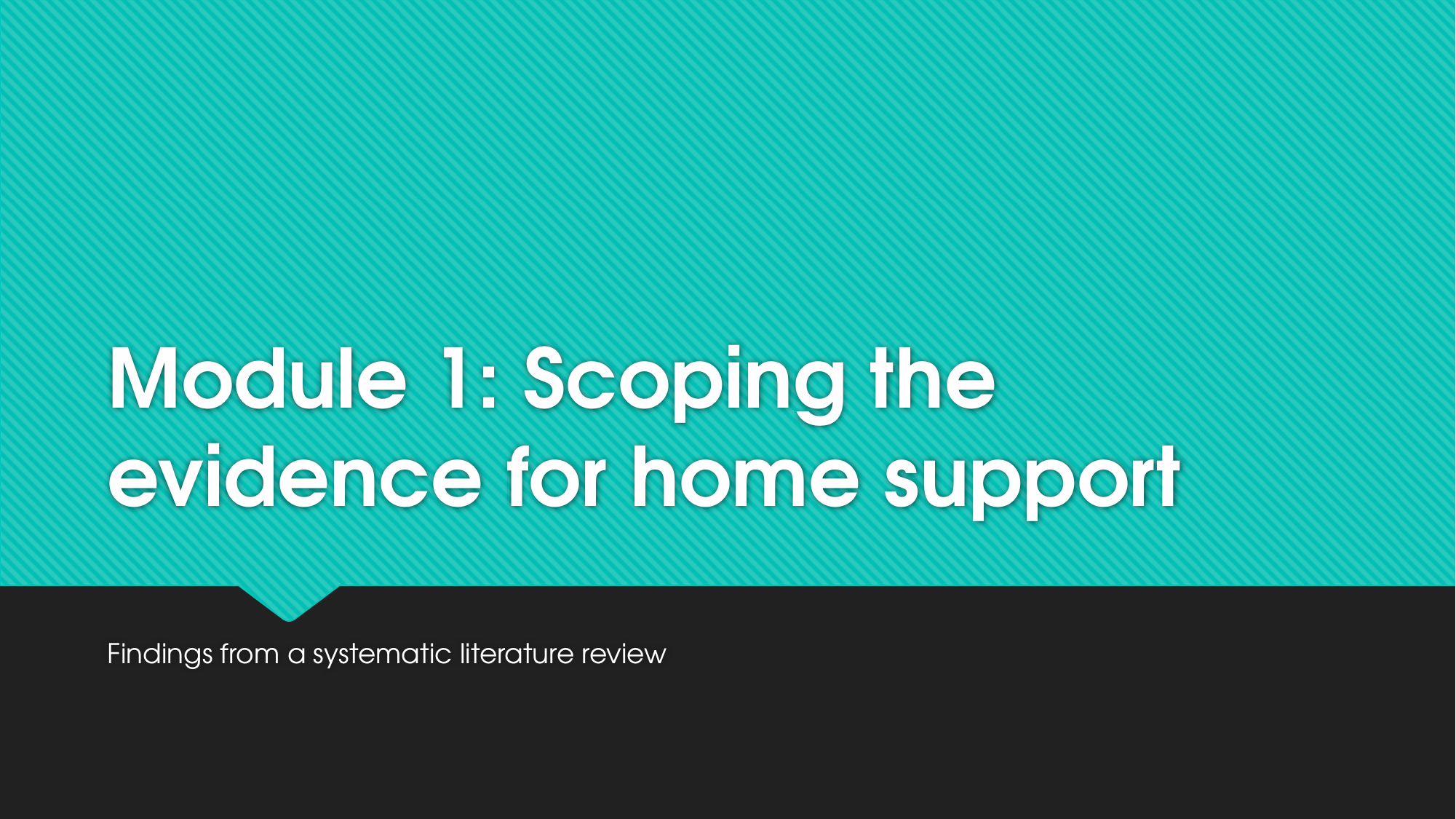

# Module 1: Scoping the evidence for home support
Findings from a systematic literature review